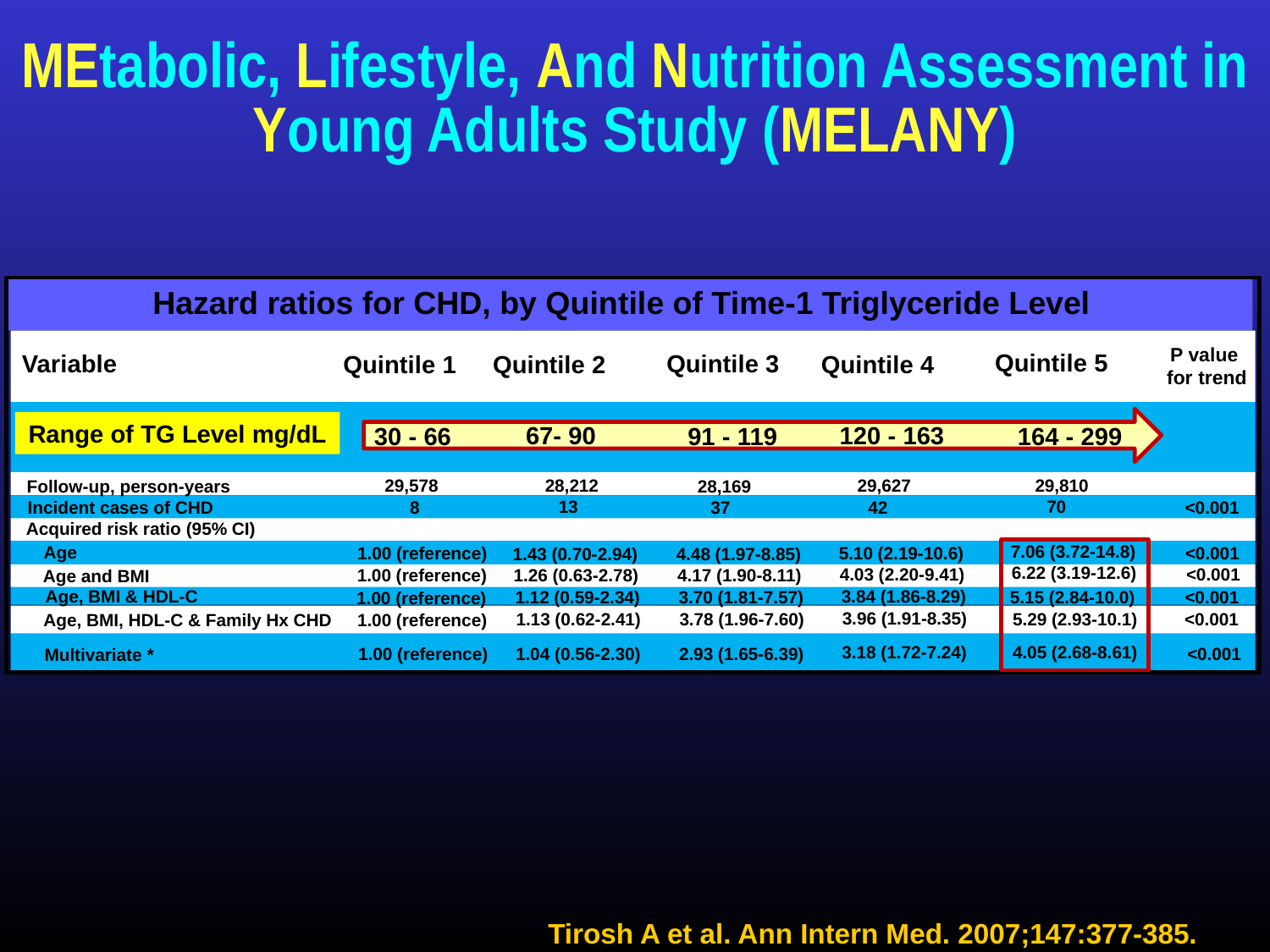

# MEtabolic, Lifestyle, And Nutrition Assessment in Young Adults Study (MELANY)
Hazard ratios for CHD, by Quintile of Time-1 Triglyceride Level

P value  for trend
Quintile 5
Variable
Quintile 3
Quintile 2
Quintile 4
Quintile 1

Range of TG Level mg/dL
120 - 163
67- 90
30 - 66
91 - 119
164 - 299
29,578
29,627
28,212
29,810
Follow-up, person-years
28,169

13
70
8
42
<0.001
Incident cases of CHD
37

Acquired risk ratio (95% CI)

7.06 (3.72-14.8)
6.22 (3.19-12.6)
  5.15 (2.84-10.0)
   5.29 (2.93-10.1)
  4.05 (2.68-8.61)
Age
1.00 (reference)
5.10 (2.19-10.6)
4.03 (2.20-9.41)
  3.84 (1.86-8.29)
  3.96 (1.91-8.35)
   3.18 (1.72-7.24)
<0.001
1.43 (0.70-2.94)
1.26 (0.63-2.78)
  1.12 (0.59-2.34)
  1.13 (0.62-2.41)
   1.04 (0.56-2.30)
4.48 (1.97-8.85)
4.17 (1.90-8.11)
  3.70 (1.81-7.57)
  3.78 (1.96-7.60)
   2.93 (1.65-6.39)

<0.001
1.00 (reference)
Age and BMI

Age, BMI & HDL-C
<0.001

1.00 (reference)
<0.001
Age, BMI, HDL-C & Family Hx CHD
1.00 (reference)

1.00 (reference)
<0.001
Multivariate *
Tirosh A et al. Ann Intern Med. 2007;147:377-385.